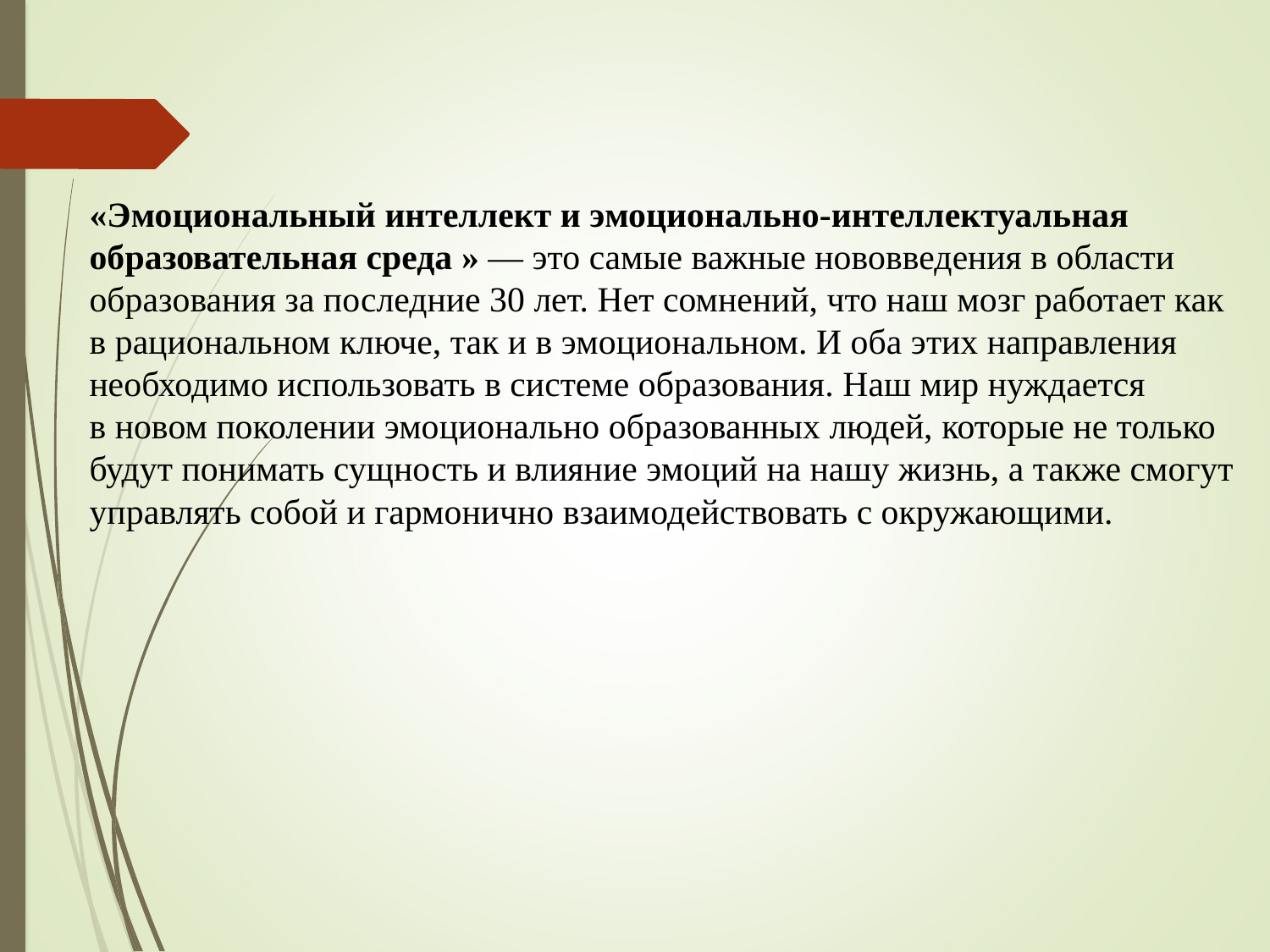

«Эмоциональный интеллект и эмоционально-интеллектуальная образовательная среда » — это самые важные нововведения в области образования за последние 30 лет. Нет сомнений, что наш мозг работает как в рациональном ключе, так и в эмоциональном. И оба этих направления необходимо использовать в системе образования. Наш мир нуждается в новом поколении эмоционально образованных людей, которые не только будут понимать сущность и влияние эмоций на нашу жизнь, а также смогут управлять собой и гармонично взаимодействовать с окружающими.